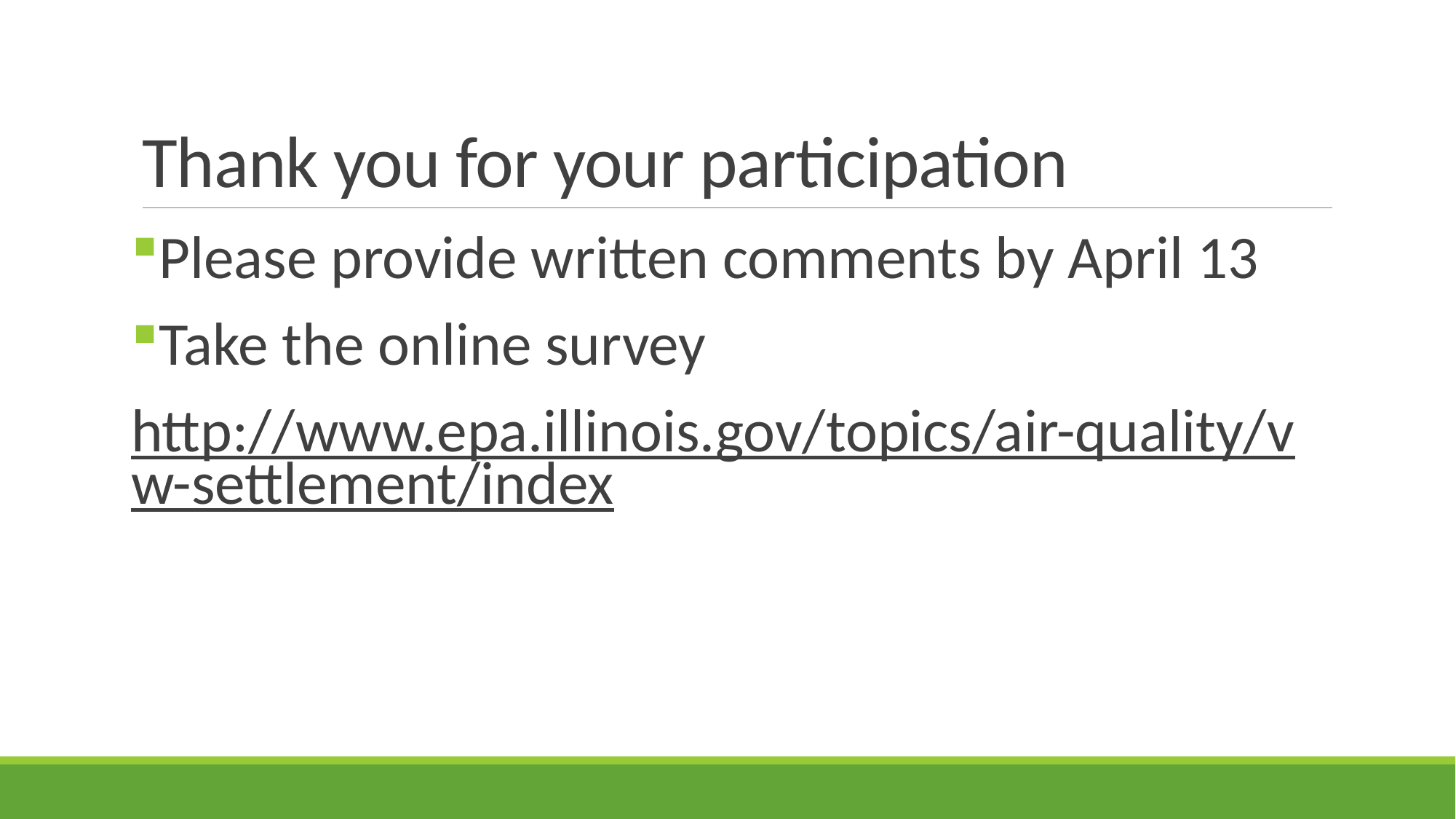

# Thank you for your participation
Please provide written comments by April 13
Take the online survey
http://www.epa.illinois.gov/topics/air-quality/vw-settlement/index